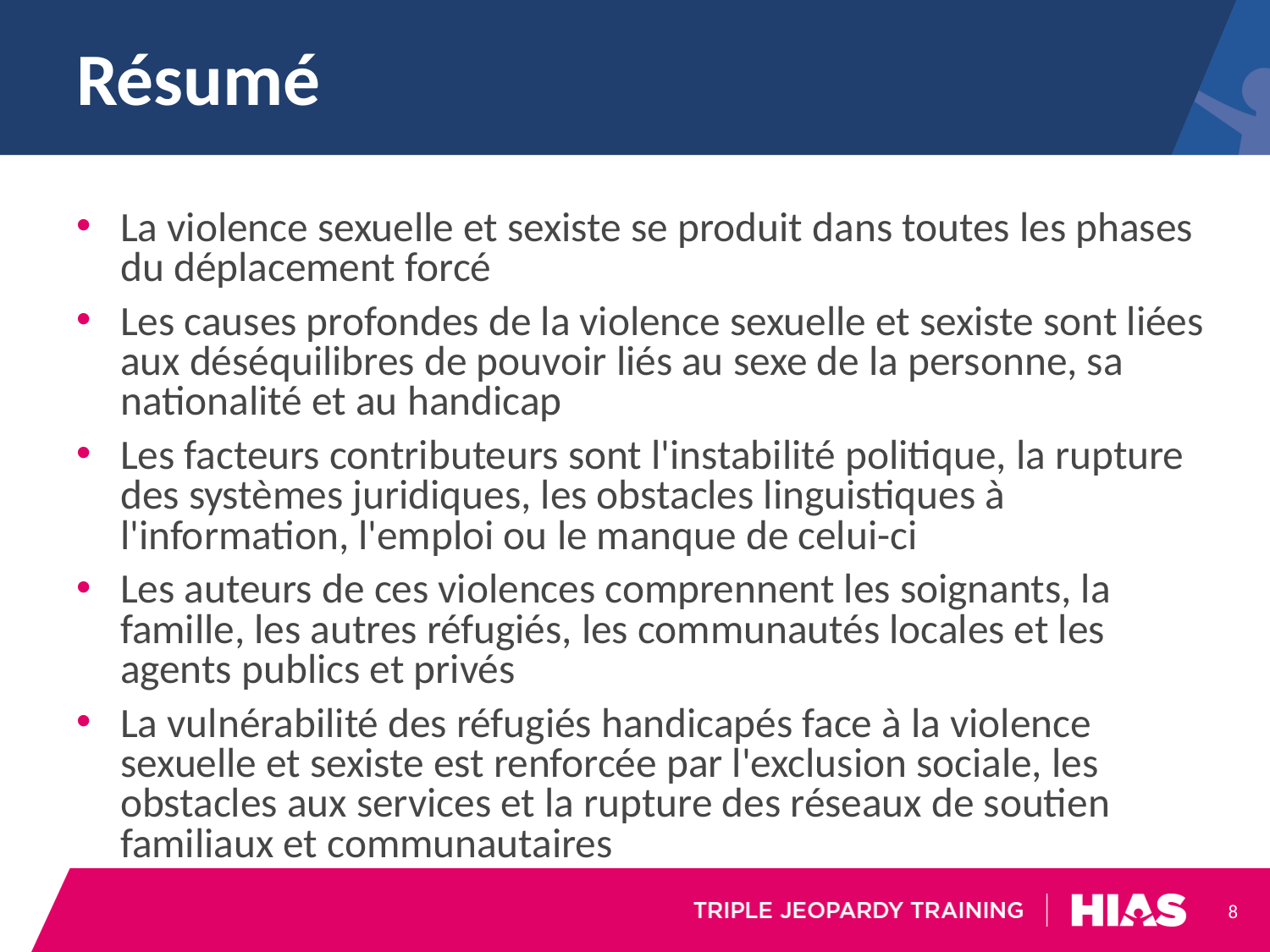

# Résumé
La violence sexuelle et sexiste se produit dans toutes les phases du déplacement forcé
Les causes profondes de la violence sexuelle et sexiste sont liées aux déséquilibres de pouvoir liés au sexe de la personne, sa nationalité et au handicap
Les facteurs contributeurs sont l'instabilité politique, la rupture des systèmes juridiques, les obstacles linguistiques à l'information, l'emploi ou le manque de celui-ci
Les auteurs de ces violences comprennent les soignants, la famille, les autres réfugiés, les communautés locales et les agents publics et privés
La vulnérabilité des réfugiés handicapés face à la violence sexuelle et sexiste est renforcée par l'exclusion sociale, les obstacles aux services et la rupture des réseaux de soutien familiaux et communautaires